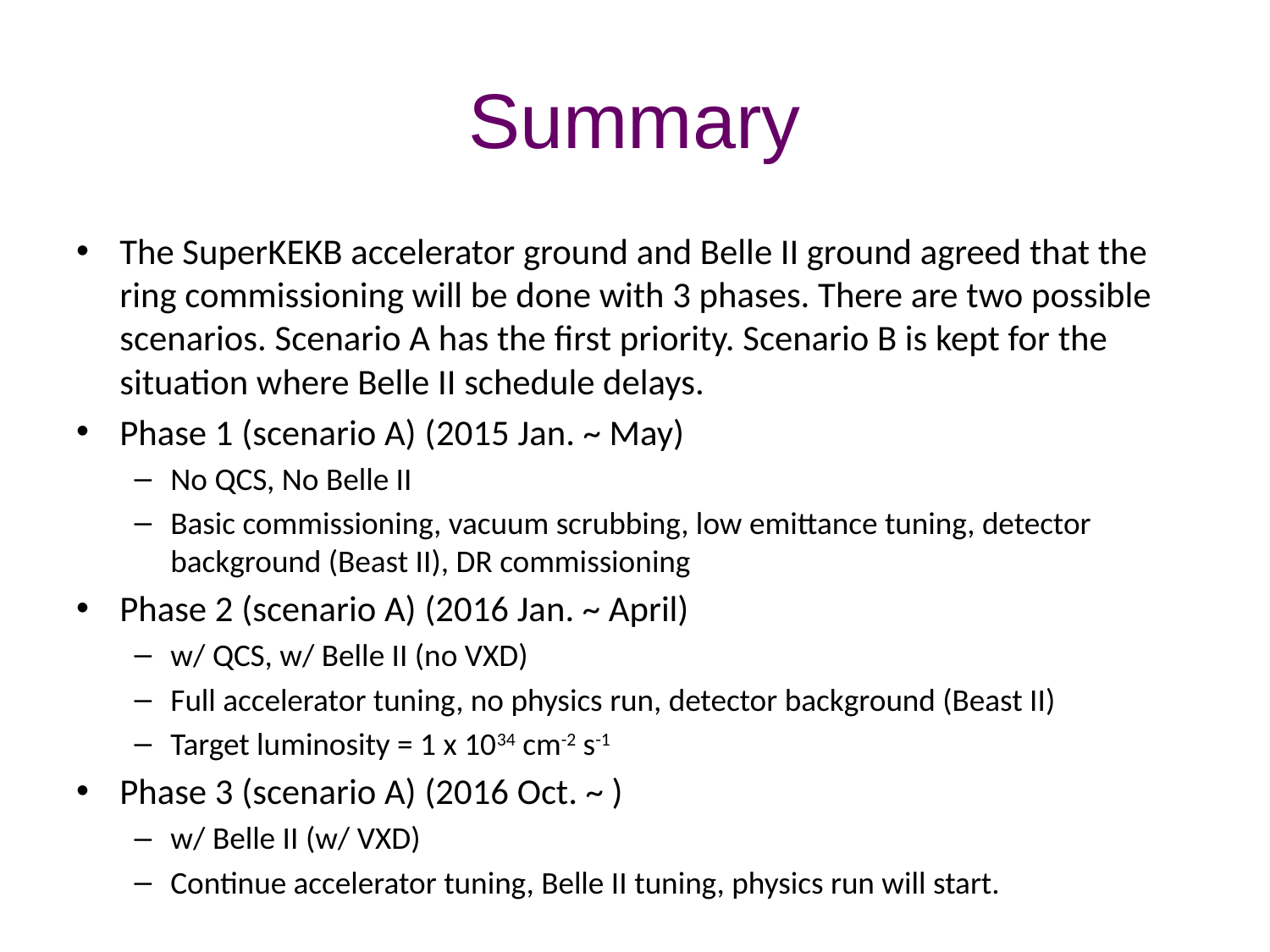

# Summary
The SuperKEKB accelerator ground and Belle II ground agreed that the ring commissioning will be done with 3 phases. There are two possible scenarios. Scenario A has the first priority. Scenario B is kept for the situation where Belle II schedule delays.
Phase 1 (scenario A) (2015 Jan. ~ May)
No QCS, No Belle II
Basic commissioning, vacuum scrubbing, low emittance tuning, detector background (Beast II), DR commissioning
Phase 2 (scenario A) (2016 Jan. ~ April)
w/ QCS, w/ Belle II (no VXD)
Full accelerator tuning, no physics run, detector background (Beast II)
Target luminosity = 1 x 1034 cm-2 s-1
Phase 3 (scenario A) (2016 Oct. ~ )
w/ Belle II (w/ VXD)
Continue accelerator tuning, Belle II tuning, physics run will start.